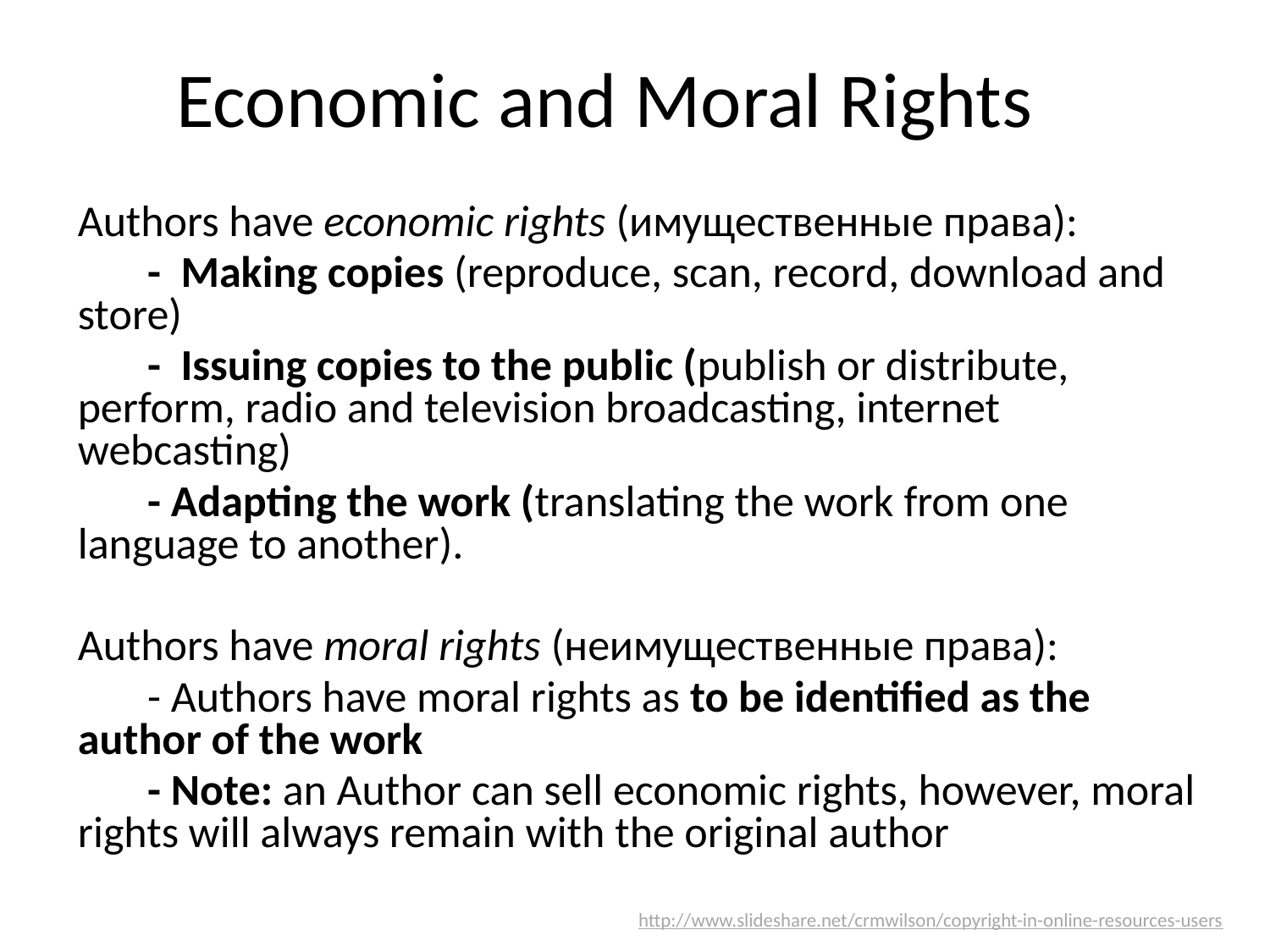

# Economic and Moral Rights
Authors have economic rights (имущественные права):
       -  Making copies (reproduce, scan, record, download and store)
       -  Issuing copies to the public (publish or distribute, perform, radio and television broadcasting, internet webcasting)
       - Adapting the work (translating the work from one language to another).

Authors have moral rights (неимущественные права):
       - Authors have moral rights as to be identified as the author of the work
       - Note: an Author can sell economic rights, however, moral rights will always remain with the original author

http://www.slideshare.net/crmwilson/copyright-in-online-resources-users